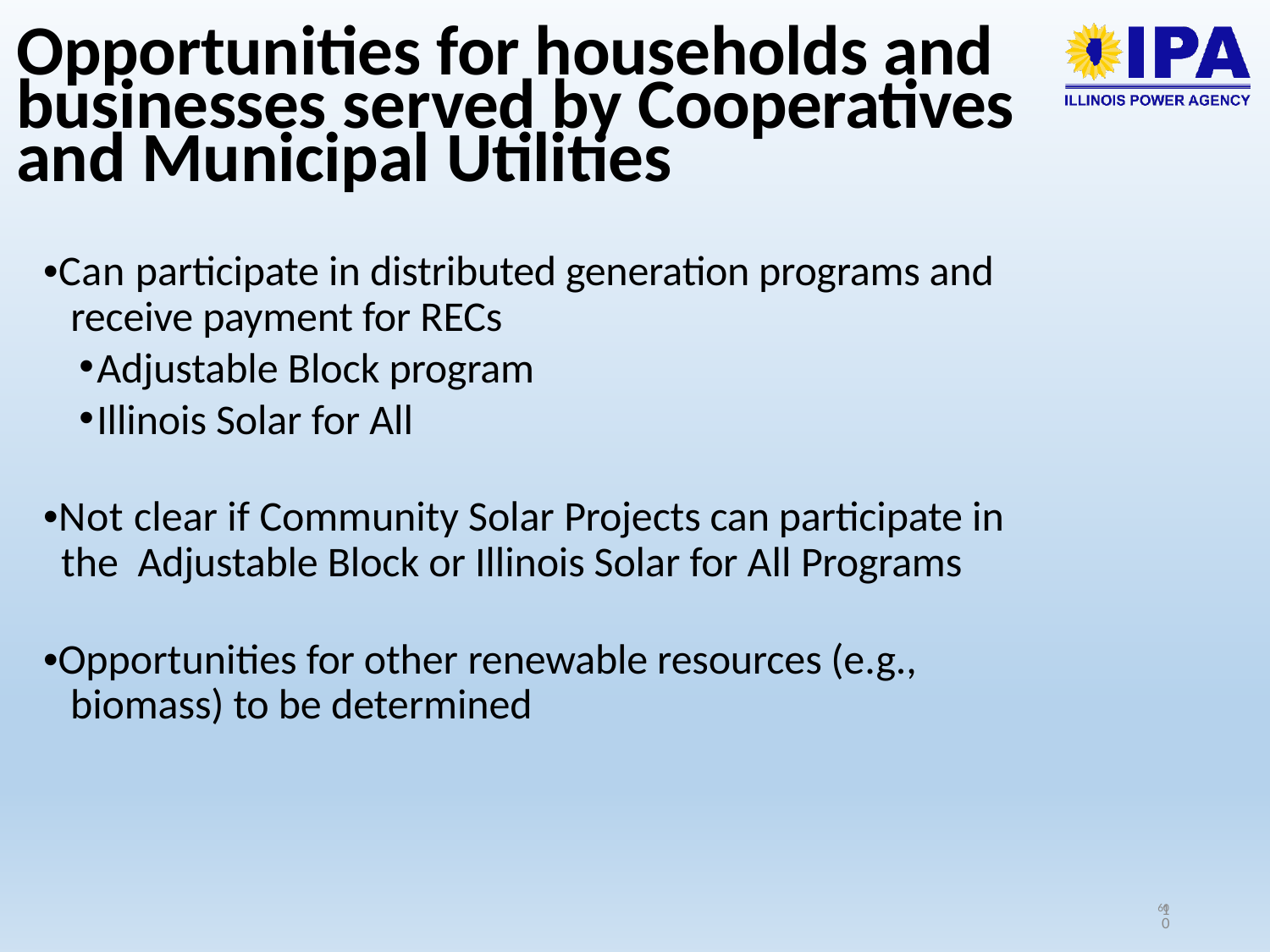

# Opportunities for households and businesses served by Cooperatives and Municipal Utilities
•Can participate in distributed generation programs and  receive payment for RECs
Adjustable Block program
Illinois Solar for All

•Not clear if Community Solar Projects can participate in the  Adjustable Block or Illinois Solar for All Programs

•Opportunities for other renewable resources (e.g.,  biomass) to be determined
10
60